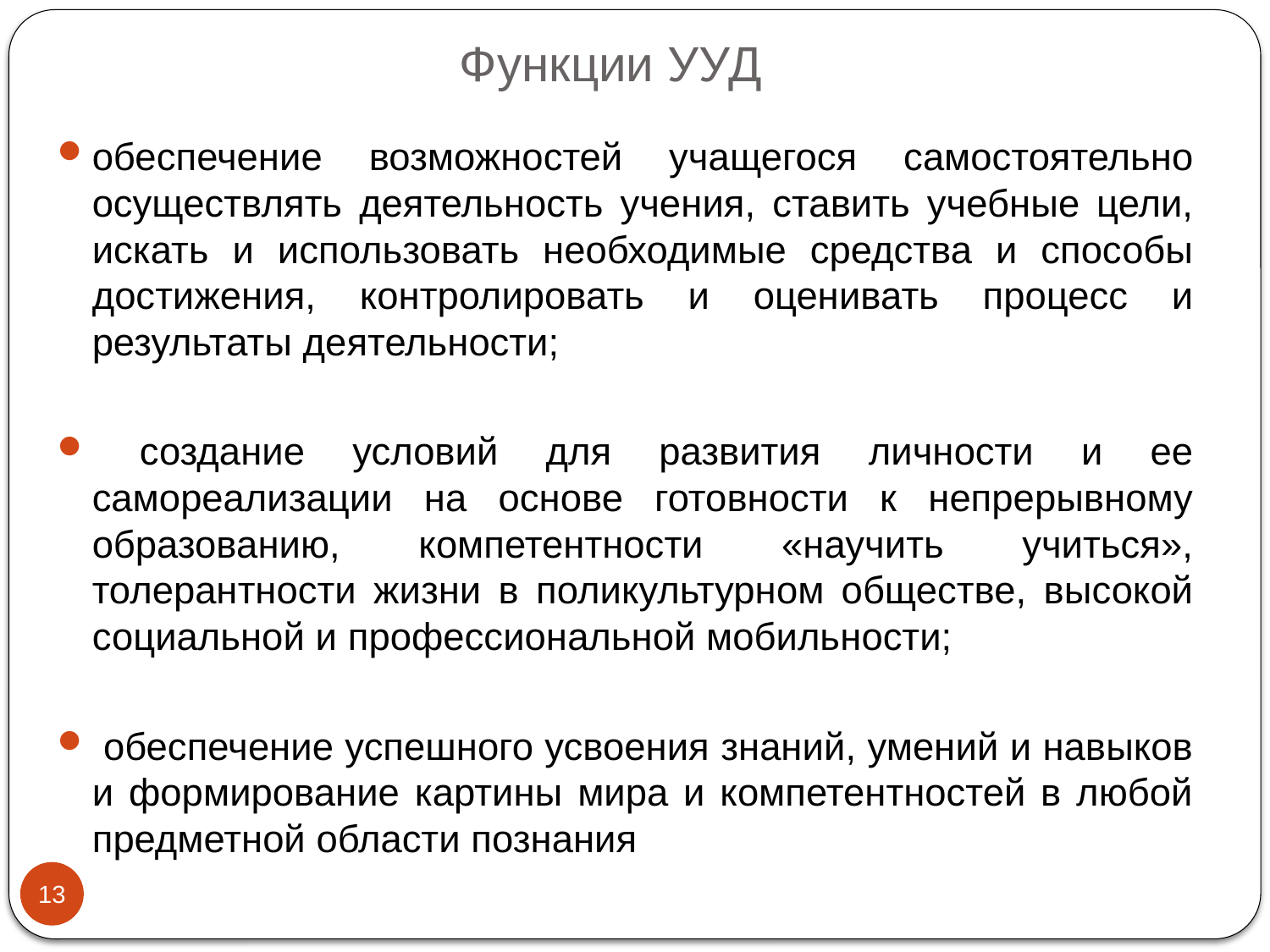

# Функции УУД
обеспечение возможностей учащегося самостоятельно осуществлять деятельность учения, ставить учебные цели, искать и использовать необходимые средства и способы достижения, контролировать и оценивать процесс и результаты деятельности;

 создание условий для развития личности и ее самореализации на основе готовности к непрерывному образованию, компетентности «научить учиться», толерантности жизни в поликультурном обществе, высокой социальной и профессиональной мобильности;

 обеспечение успешного усвоения знаний, умений и навыков и формирование картины мира и компетентностей в любой предметной области познания
13